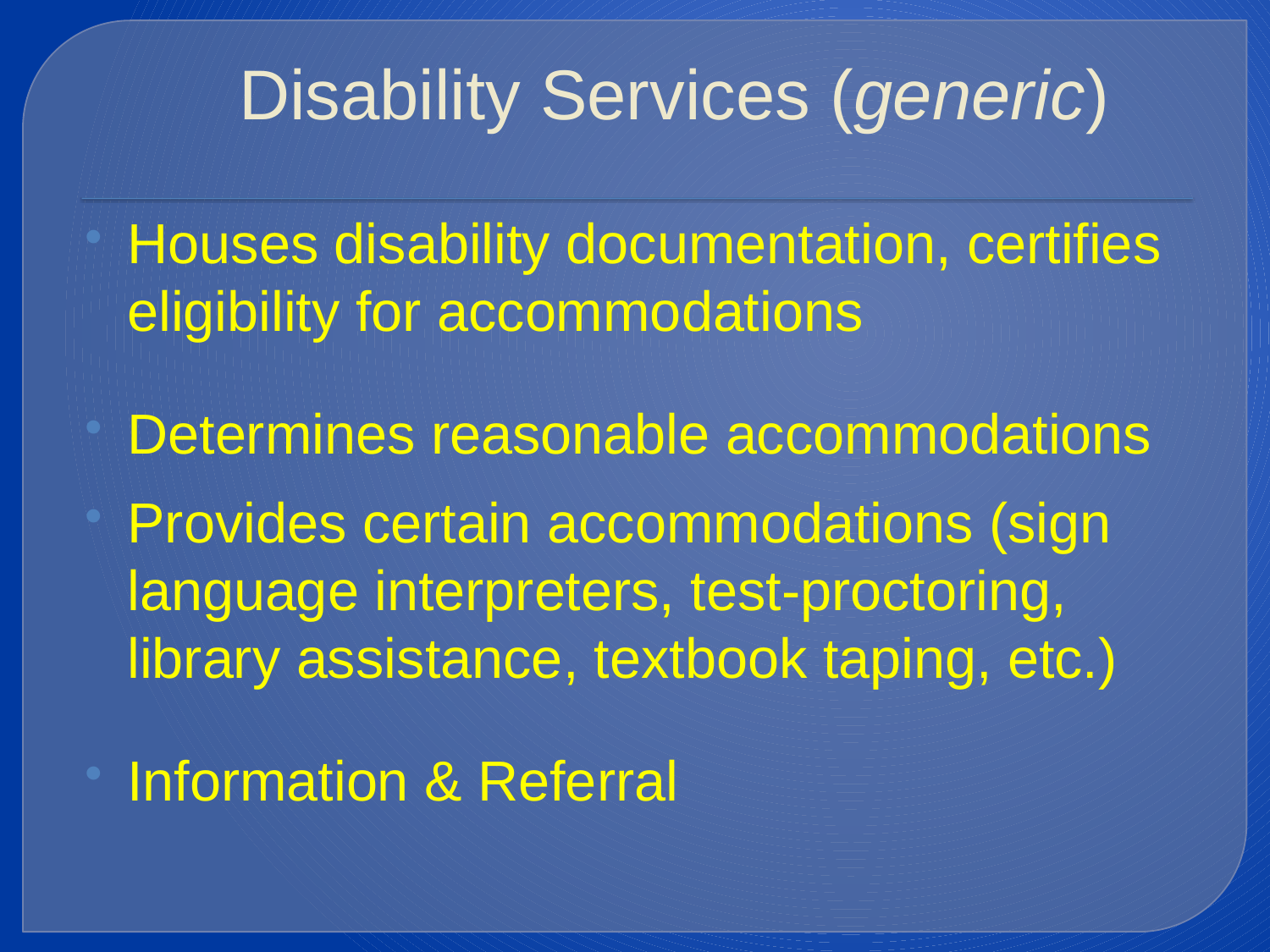

# Disability Services (generic)
Houses disability documentation, certifies eligibility for accommodations
Determines reasonable accommodations
Provides certain accommodations (sign language interpreters, test-proctoring, library assistance, textbook taping, etc.)
Information & Referral